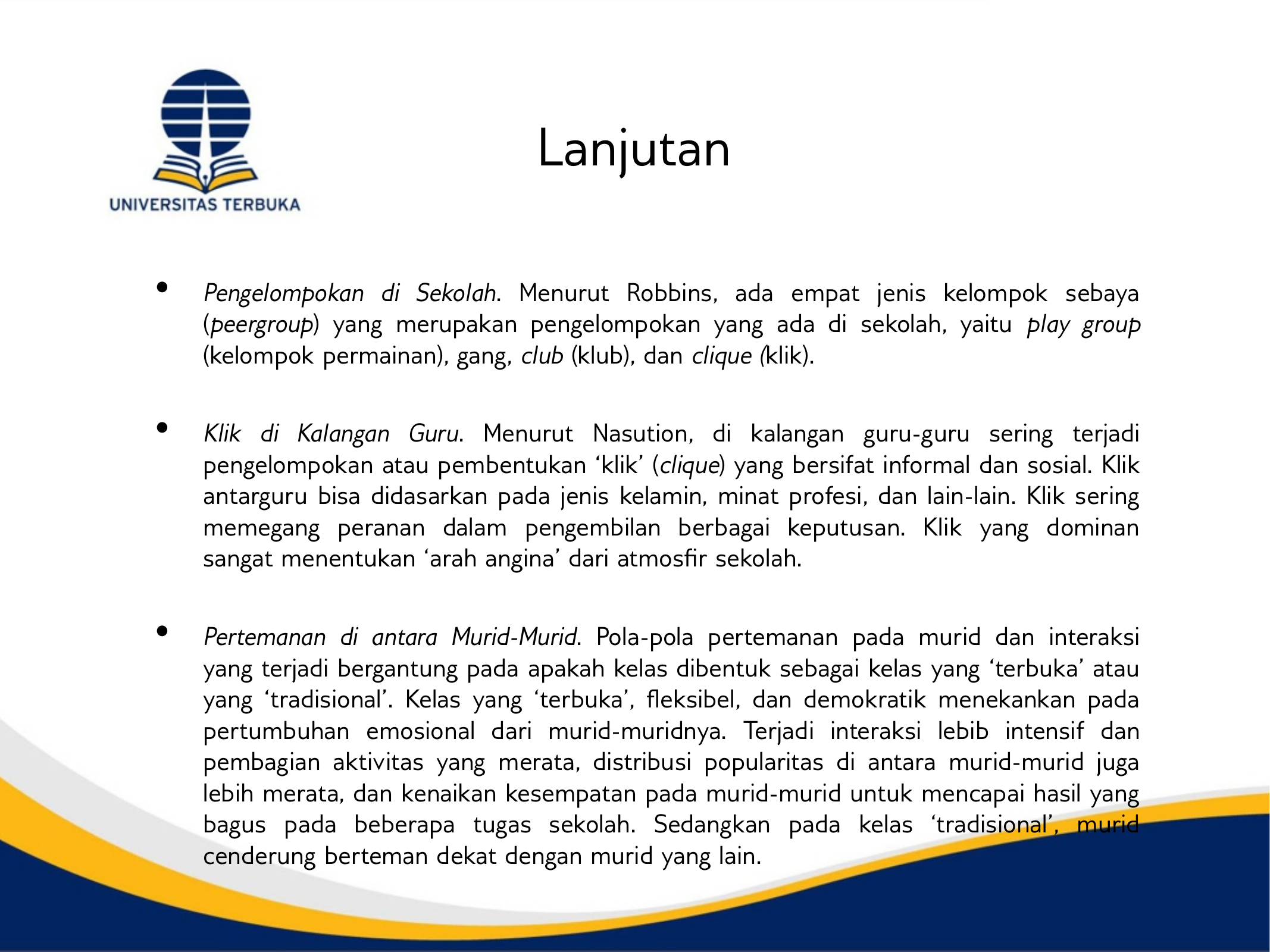

# Lanjutan
Pengelompokan di Sekolah. Menurut Robbins, ada empat jenis kelompok sebaya (peergroup) yang merupakan pengelompokan yang ada di sekolah, yaitu play group (kelompok permainan), gang, club (klub), dan clique (klik).
Klik di Kalangan Guru. Menurut Nasution, di kalangan guru-guru sering terjadi pengelompokan atau pembentukan ‘klik’ (clique) yang bersifat informal dan sosial. Klik antarguru bisa didasarkan pada jenis kelamin, minat profesi, dan lain-lain. Klik sering memegang peranan dalam pengembilan berbagai keputusan. Klik yang dominan sangat menentukan ‘arah angina’ dari atmosfir sekolah.
Pertemanan di antara Murid-Murid. Pola-pola pertemanan pada murid dan interaksi yang terjadi bergantung pada apakah kelas dibentuk sebagai kelas yang ‘terbuka’ atau yang ‘tradisional’. Kelas yang ‘terbuka’, fleksibel, dan demokratik menekankan pada pertumbuhan emosional dari murid-muridnya. Terjadi interaksi lebib intensif dan pembagian aktivitas yang merata, distribusi popularitas di antara murid-murid juga lebih merata, dan kenaikan kesempatan pada murid-murid untuk mencapai hasil yang bagus pada beberapa tugas sekolah. Sedangkan pada kelas ‘tradisional’, murid cenderung berteman dekat dengan murid yang lain.